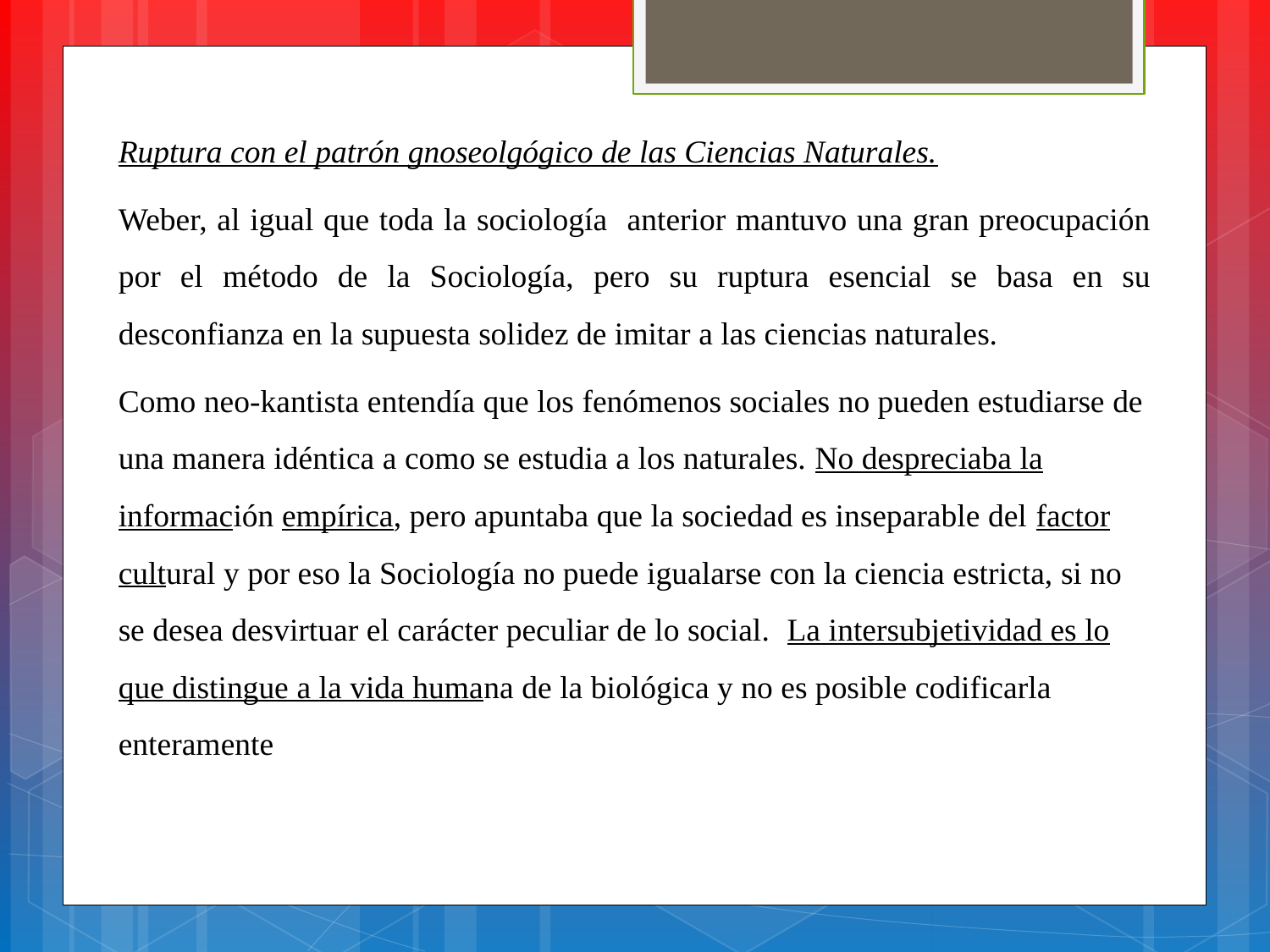

Ruptura con el patrón gnoseolgógico de las Ciencias Naturales.
Weber, al igual que toda la sociología  anterior mantuvo una gran preocupación por el método de la Sociología, pero su ruptura esencial se basa en su desconfianza en la supuesta solidez de imitar a las ciencias naturales.
Como neo-kantista entendía que los fenómenos sociales no pueden estudiarse de una manera idéntica a como se estudia a los naturales. No despreciaba la información empírica, pero apuntaba que la sociedad es inseparable del factor cultural y por eso la Sociología no puede igualarse con la ciencia estricta, si no se desea desvirtuar el carácter peculiar de lo social.  La intersubjetividad es lo que distingue a la vida humana de la biológica y no es posible codificarla enteramente